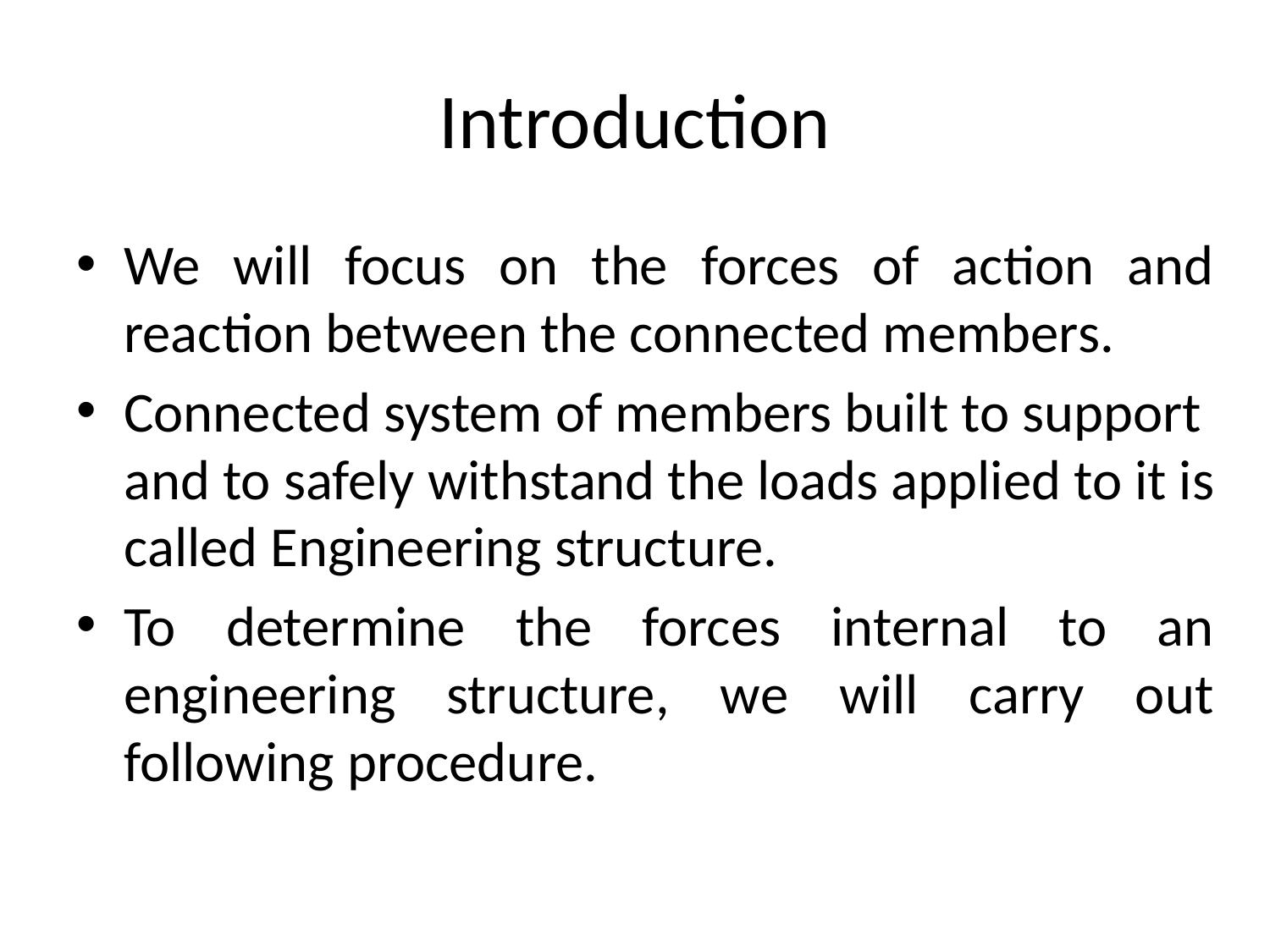

# Introduction
We will focus on the forces of action and reaction between the connected members.
Connected system of members built to support  and to safely withstand the loads applied to it is called Engineering structure.
To determine the forces internal to an engineering structure, we will carry out following procedure.